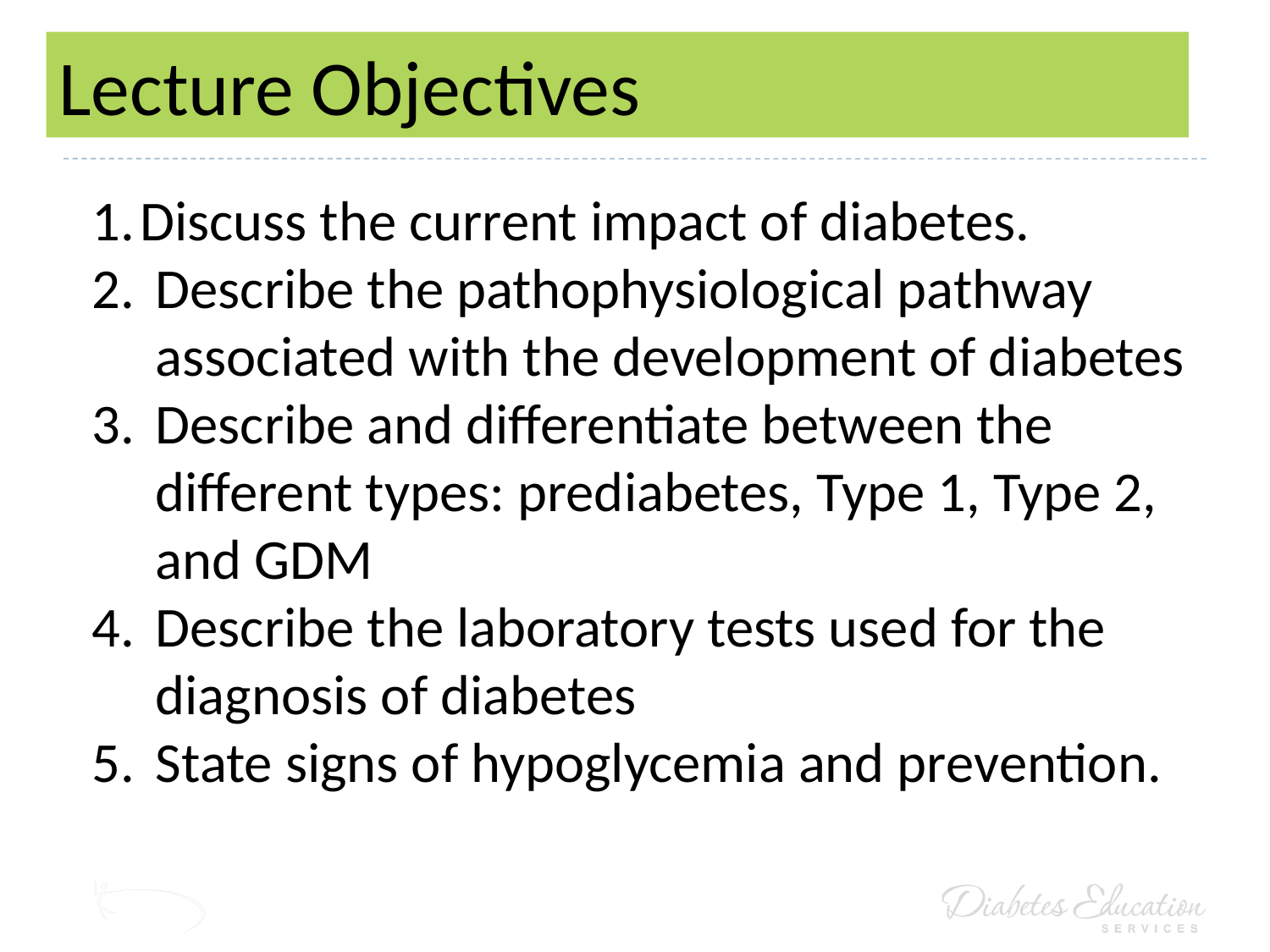

# Lecture Objectives

Discuss the current impact of diabetes.
Describe the pathophysiological pathway associated with the development of diabetes
Describe and differentiate between the different types: prediabetes, Type 1, Type 2, and GDM
Describe the laboratory tests used for the diagnosis of diabetes
State signs of hypoglycemia and prevention.